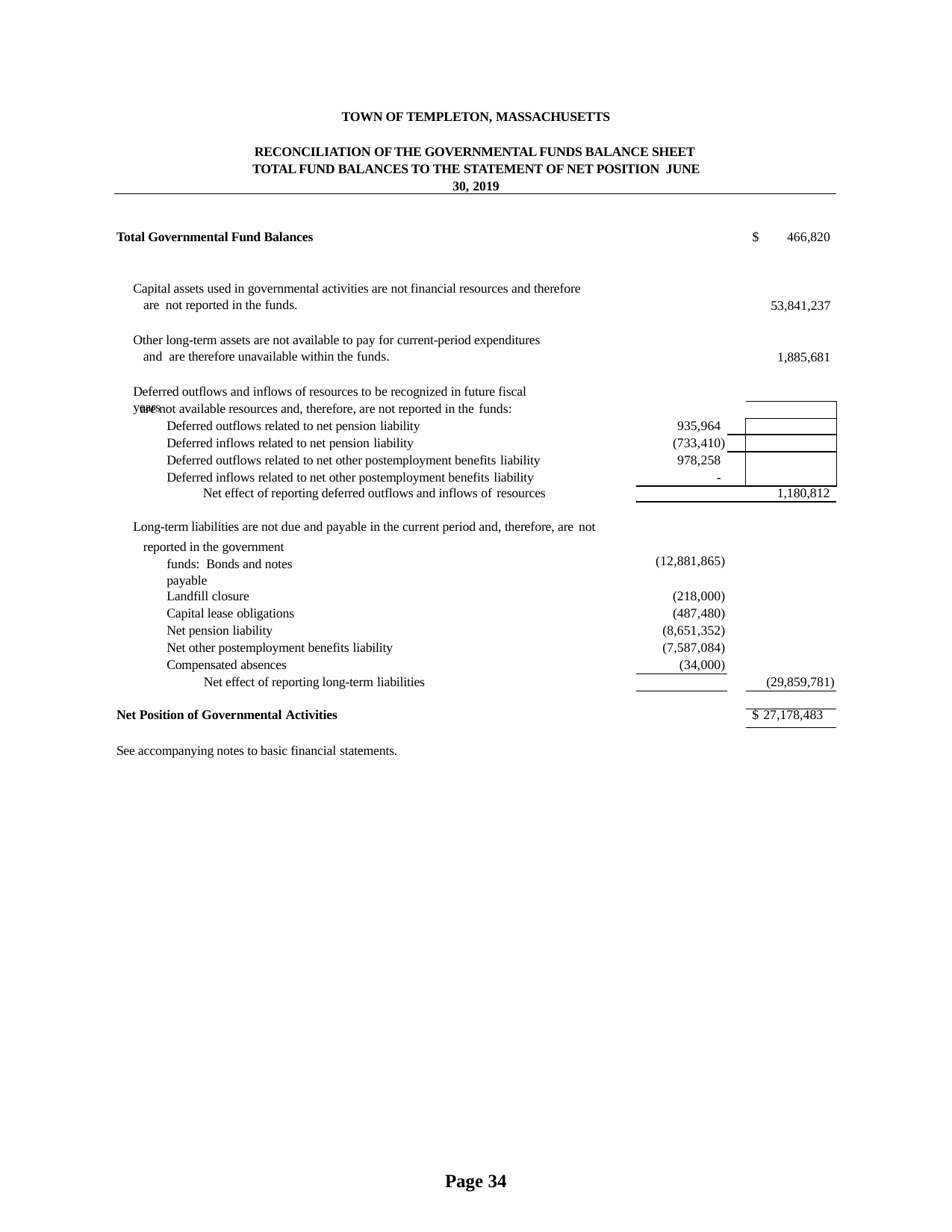

TOWN OF TEMPLETON, MASSACHUSETTS

RECONCILIATION OF THE GOVERNMENTAL FUNDS BALANCE SHEET  TOTAL FUND BALANCES TO THE STATEMENT OF NET POSITION  JUNE 30, 2019

Total Governmental Fund Balances
$
466,820
Capital assets used in governmental activities are not financial resources and therefore are  not reported in the funds.
53,841,237
Other long-term assets are not available to pay for current-period expenditures and  are therefore unavailable within the funds.
1,885,681
Deferred outflows and inflows of resources to be recognized in future fiscal years
| are not available resources and, therefore, are not reported in the funds: |  |  |  |
| --- | --- | --- | --- |
| Deferred outflows related to net pension liability | 935,964 |  |  |
| Deferred inflows related to net pension liability | (733,410) |  |  |
| Deferred outflows related to net other postemployment benefits liability Deferred inflows related to net other postemployment benefits liability | 978,258 - |  |  |
| Net effect of reporting deferred outflows and inflows of resources |  | 1,180,812 |  |
| Long-term liabilities are not due and payable in the current period and, therefore, are not |  |  |  |
| reported in the government funds: Bonds and notes payable | (12,881,865) |  |  |
| Landfill closure | (218,000) |  |  |
| Capital lease obligations | (487,480) |  |  |
| Net pension liability | (8,651,352) |  |  |
| Net other postemployment benefits liability | (7,587,084) |  |  |
| Compensated absences | (34,000) |  |  |
| Net effect of reporting long-term liabilities |  |  | (29,859,781) |
| Net Position of Governmental Activities |  |  | $ 27,178,483 |
| See accompanying notes to basic financial statements. |  |  |  |

Page 34